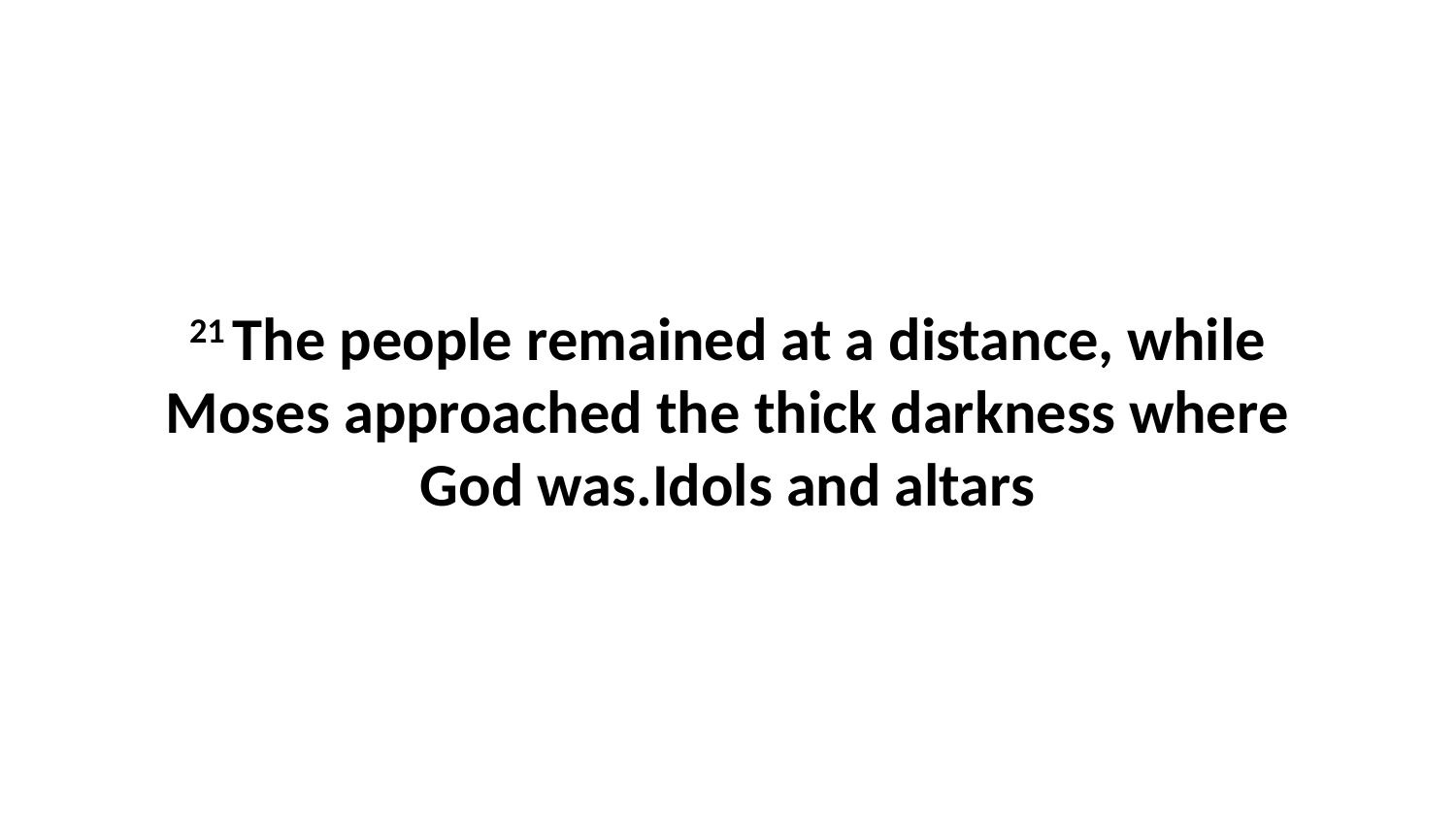

21 The people remained at a distance, while Moses approached the thick darkness where God was.Idols and altars